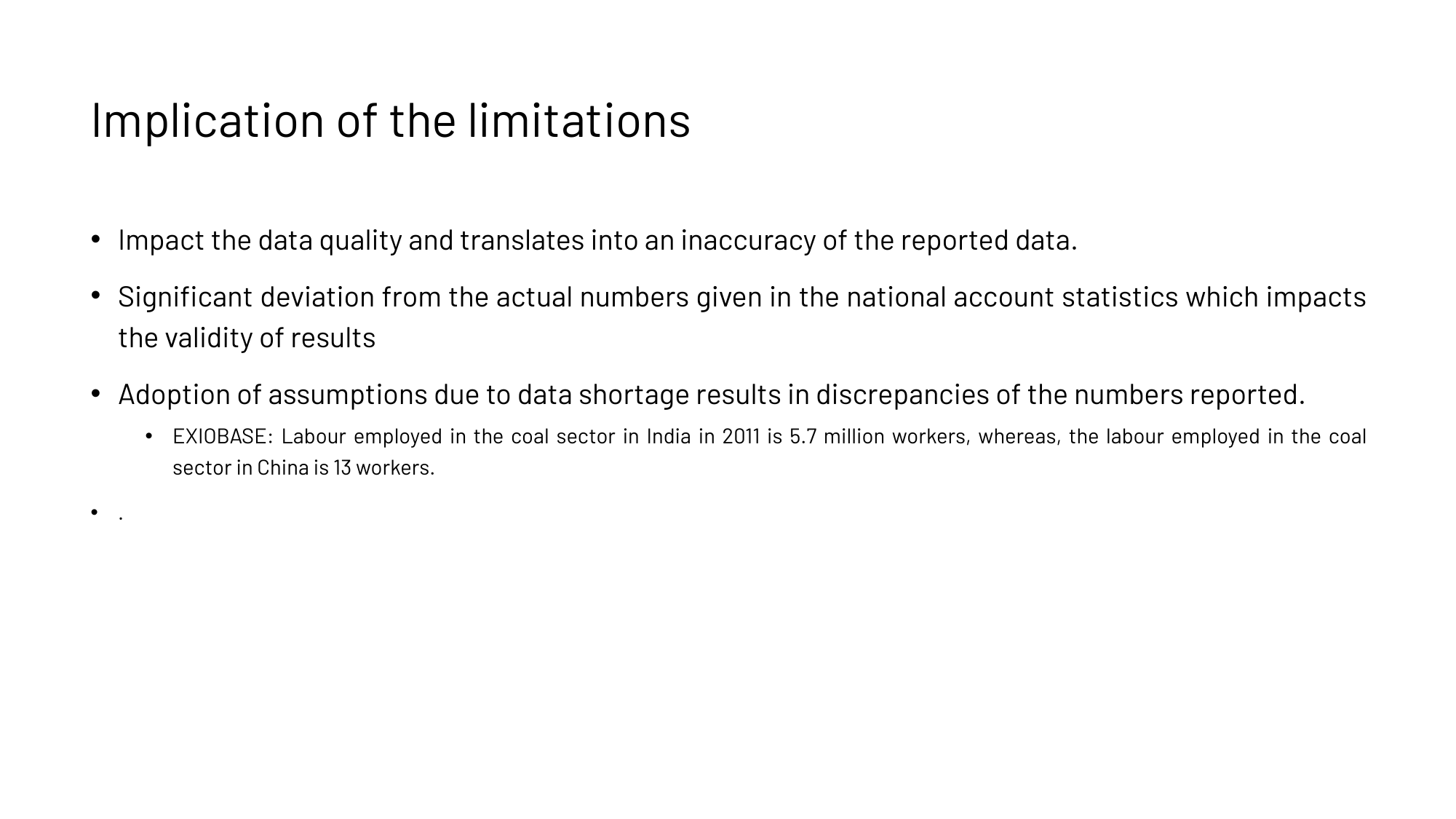

# Implication of the limitations
Impact the data quality and translates into an inaccuracy of the reported data.
Significant deviation from the actual numbers given in the national account statistics which impacts the validity of results
Adoption of assumptions due to data shortage results in discrepancies of the numbers reported.
EXIOBASE: Labour employed in the coal sector in India in 2011 is 5.7 million workers, whereas, the labour employed in the coal sector in China is 13 workers.
.